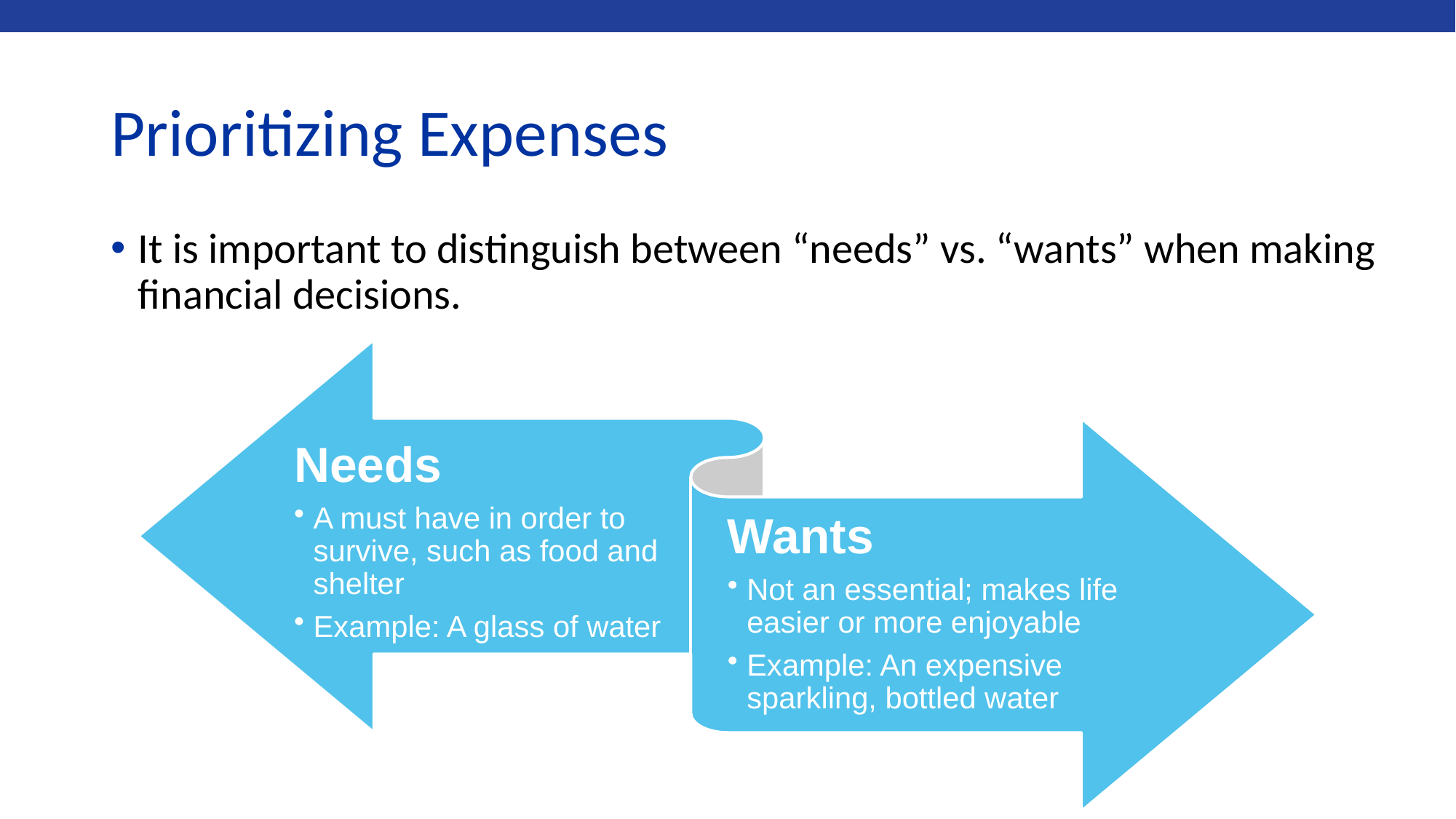

# Prioritizing Expenses
It is important to distinguish between “needs” vs. “wants” when making financial decisions.

Needs
A must have in order to survive, such as food and shelter
Example: A glass of water
Wants
Not an essential; makes life easier or more enjoyable
Example: An expensive sparkling, bottled water